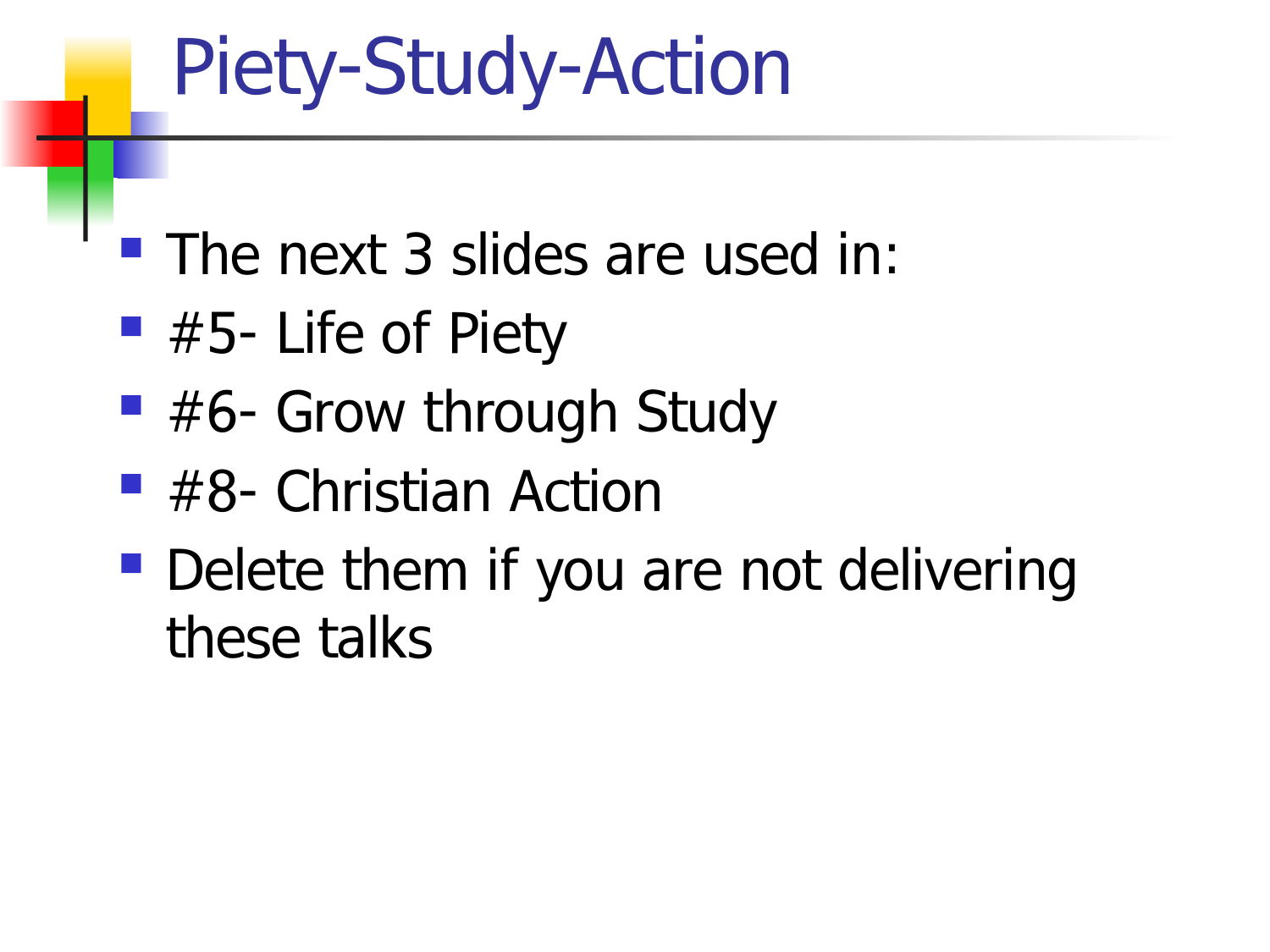

# Piety-Study-Action
The next 3 slides are used in:
#5- Life of Piety
#6- Grow through Study
#8- Christian Action
Delete them if you are not delivering these talks